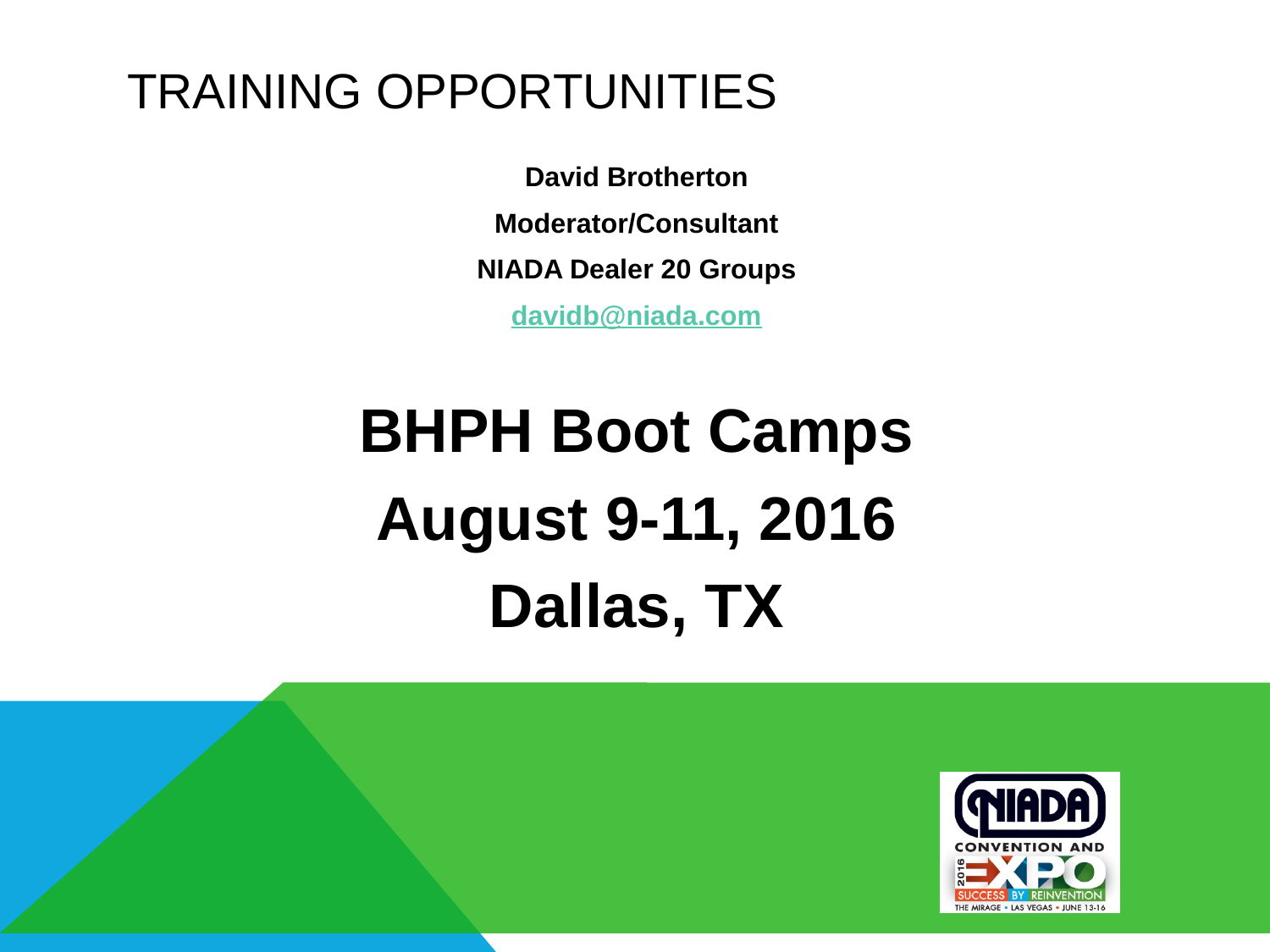

# Training Opportunities
David Brotherton
Moderator/Consultant
NIADA Dealer 20 Groups
davidb@niada.com

BHPH Boot Camps
August 9-11, 2016
Dallas, TX